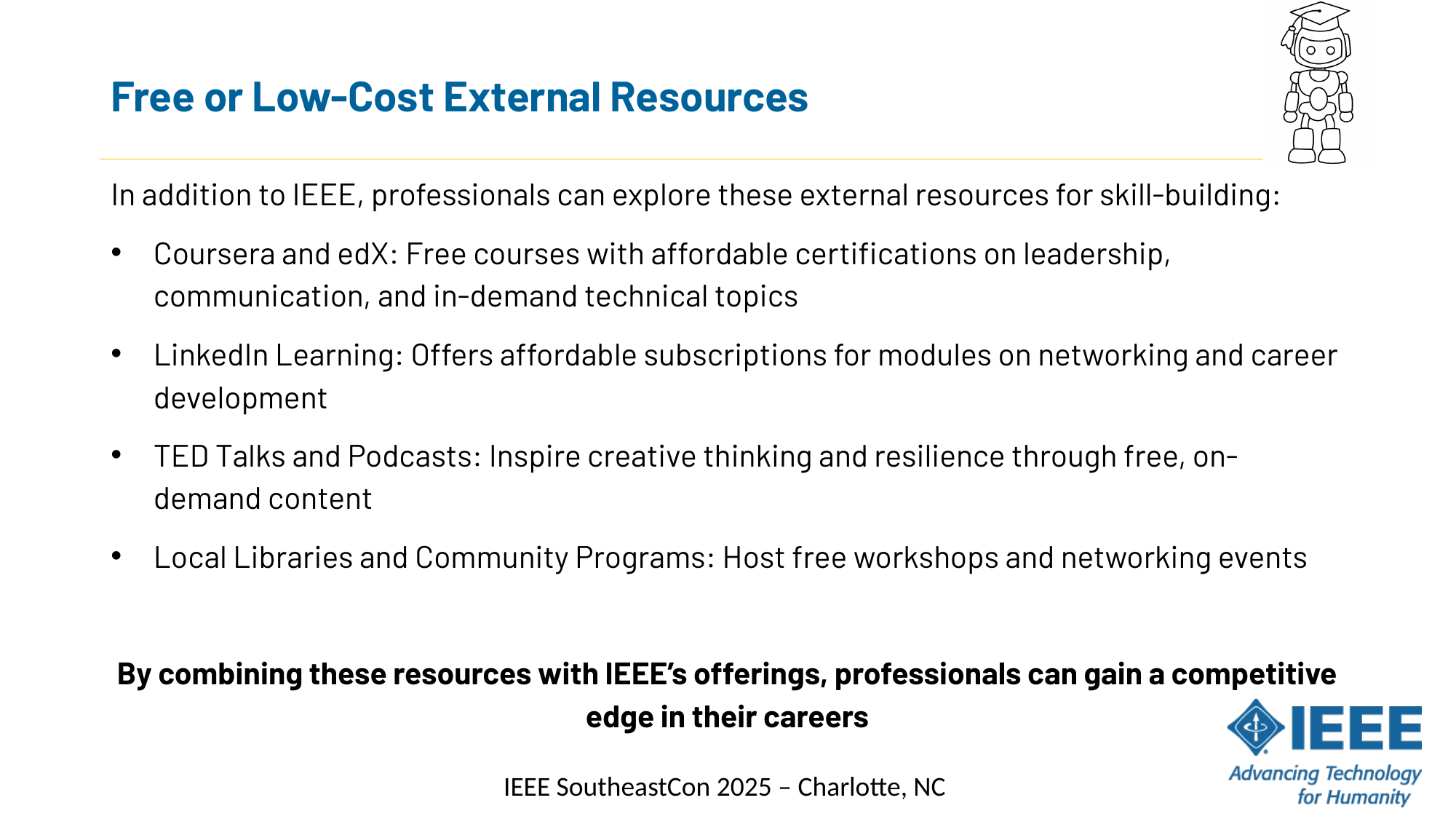

# Free or Low-Cost External Resources
In addition to IEEE, professionals can explore these external resources for skill-building:
Coursera and edX: Free courses with affordable certifications on leadership, communication, and in-demand technical topics
LinkedIn Learning: Offers affordable subscriptions for modules on networking and career development
TED Talks and Podcasts: Inspire creative thinking and resilience through free, on-demand content
Local Libraries and Community Programs: Host free workshops and networking events

By combining these resources with IEEE’s offerings, professionals can gain a competitive edge in their careers